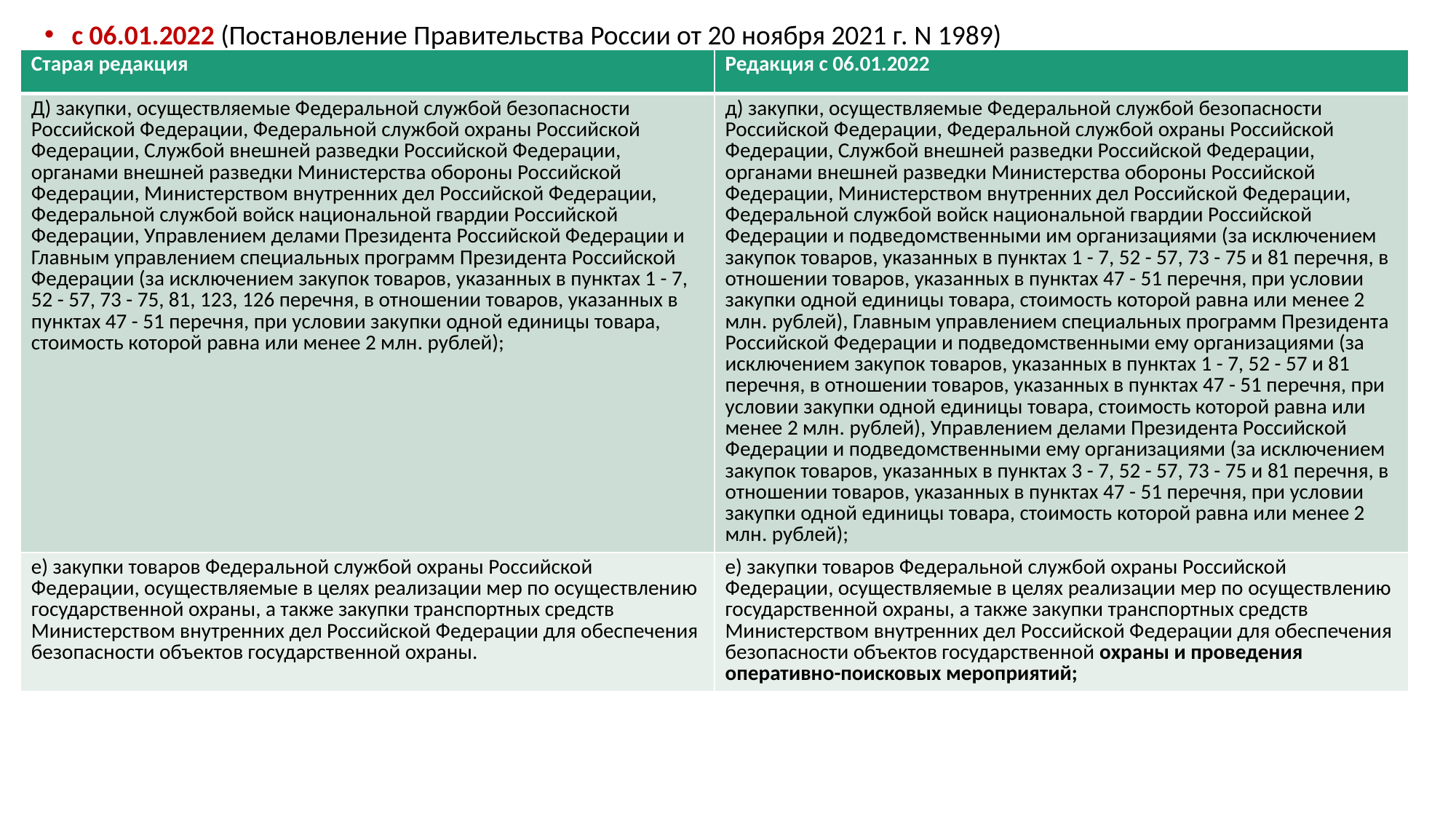

с 06.01.2022 (Постановление Правительства России от 20 ноября 2021 г. N 1989)

| Старая редакция | Редакция с 06.01.2022 |
| --- | --- |
| Д) закупки, осуществляемые Федеральной службой безопасности Российской Федерации, Федеральной службой охраны Российской Федерации, Службой внешней разведки Российской Федерации, органами внешней разведки Министерства обороны Российской Федерации, Министерством внутренних дел Российской Федерации, Федеральной службой войск национальной гвардии Российской Федерации, Управлением делами Президента Российской Федерации и Главным управлением специальных программ Президента Российской Федерации (за исключением закупок товаров, указанных в пунктах 1 - 7, 52 - 57, 73 - 75, 81, 123, 126 перечня, в отношении товаров, указанных в пунктах 47 - 51 перечня, при условии закупки одной единицы товара, стоимость которой равна или менее 2 млн. рублей); | д) закупки, осуществляемые Федеральной службой безопасности Российской Федерации, Федеральной службой охраны Российской Федерации, Службой внешней разведки Российской Федерации, органами внешней разведки Министерства обороны Российской Федерации, Министерством внутренних дел Российской Федерации, Федеральной службой войск национальной гвардии Российской Федерации и подведомственными им организациями (за исключением закупок товаров, указанных в пунктах 1 - 7, 52 - 57, 73 - 75 и 81 перечня, в отношении товаров, указанных в пунктах 47 - 51 перечня, при условии закупки одной единицы товара, стоимость которой равна или менее 2 млн. рублей), Главным управлением специальных программ Президента Российской Федерации и подведомственными ему организациями (за исключением закупок товаров, указанных в пунктах 1 - 7, 52 - 57 и 81 перечня, в отношении товаров, указанных в пунктах 47 - 51 перечня, при условии закупки одной единицы товара, стоимость которой равна или менее 2 млн. рублей), Управлением делами Президента Российской Федерации и подведомственными ему организациями (за исключением закупок товаров, указанных в пунктах 3 - 7, 52 - 57, 73 - 75 и 81 перечня, в отношении товаров, указанных в пунктах 47 - 51 перечня, при условии закупки одной единицы товара, стоимость которой равна или менее 2 млн. рублей); |
| е) закупки товаров Федеральной службой охраны Российской Федерации, осуществляемые в целях реализации мер по осуществлению государственной охраны, а также закупки транспортных средств Министерством внутренних дел Российской Федерации для обеспечения безопасности объектов государственной охраны. | е) закупки товаров Федеральной службой охраны Российской Федерации, осуществляемые в целях реализации мер по осуществлению государственной охраны, а также закупки транспортных средств Министерством внутренних дел Российской Федерации для обеспечения безопасности объектов государственной охраны и проведения оперативно-поисковых мероприятий; |